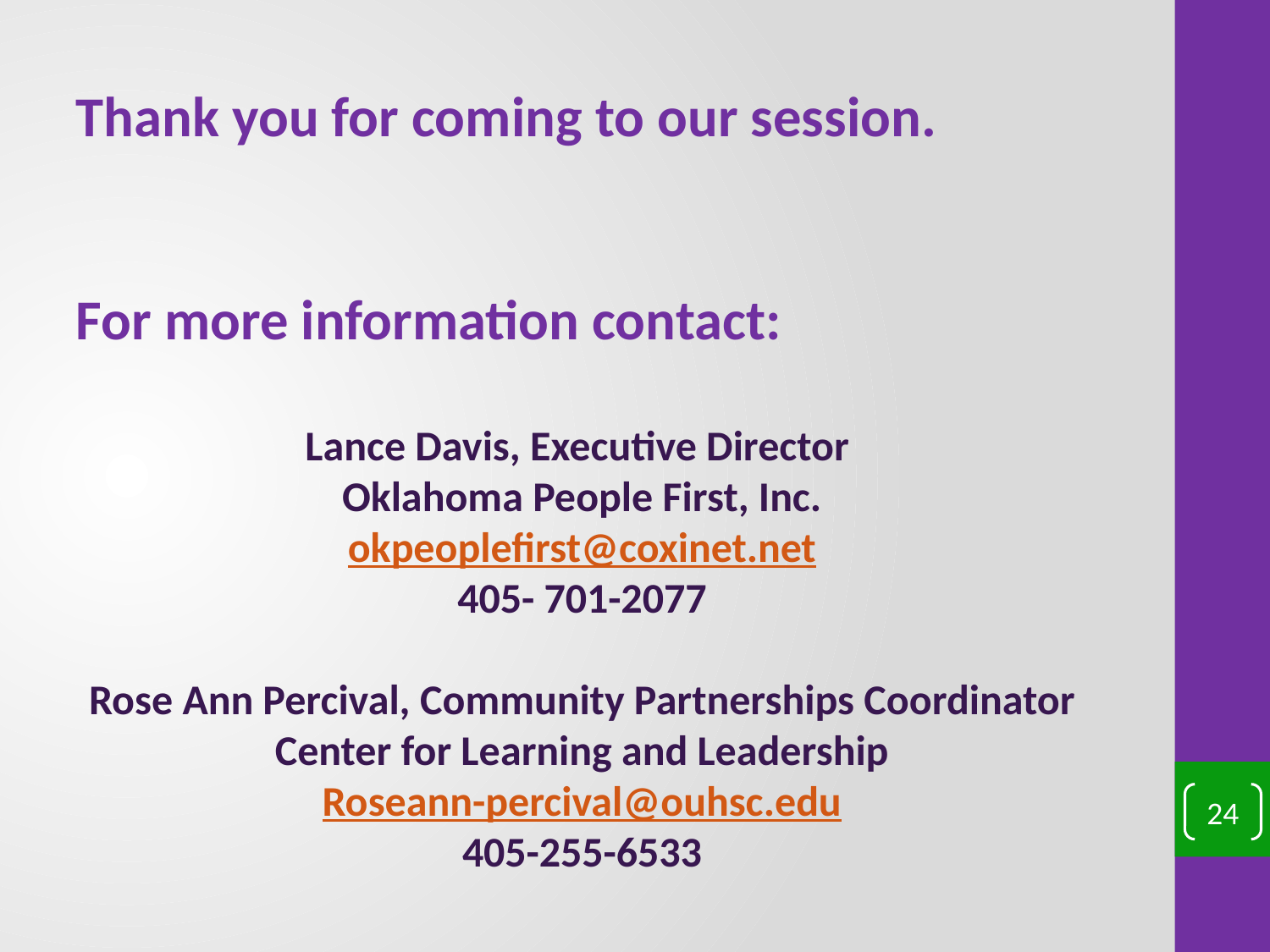

Thank you for coming to our session.

For more information contact:

Lance Davis, Executive Director
Oklahoma People First, Inc.
okpeoplefirst@coxinet.net
405- 701-2077

Rose Ann Percival, Community Partnerships Coordinator
Center for Learning and Leadership
Roseann-percival@ouhsc.edu
405-255-6533
24